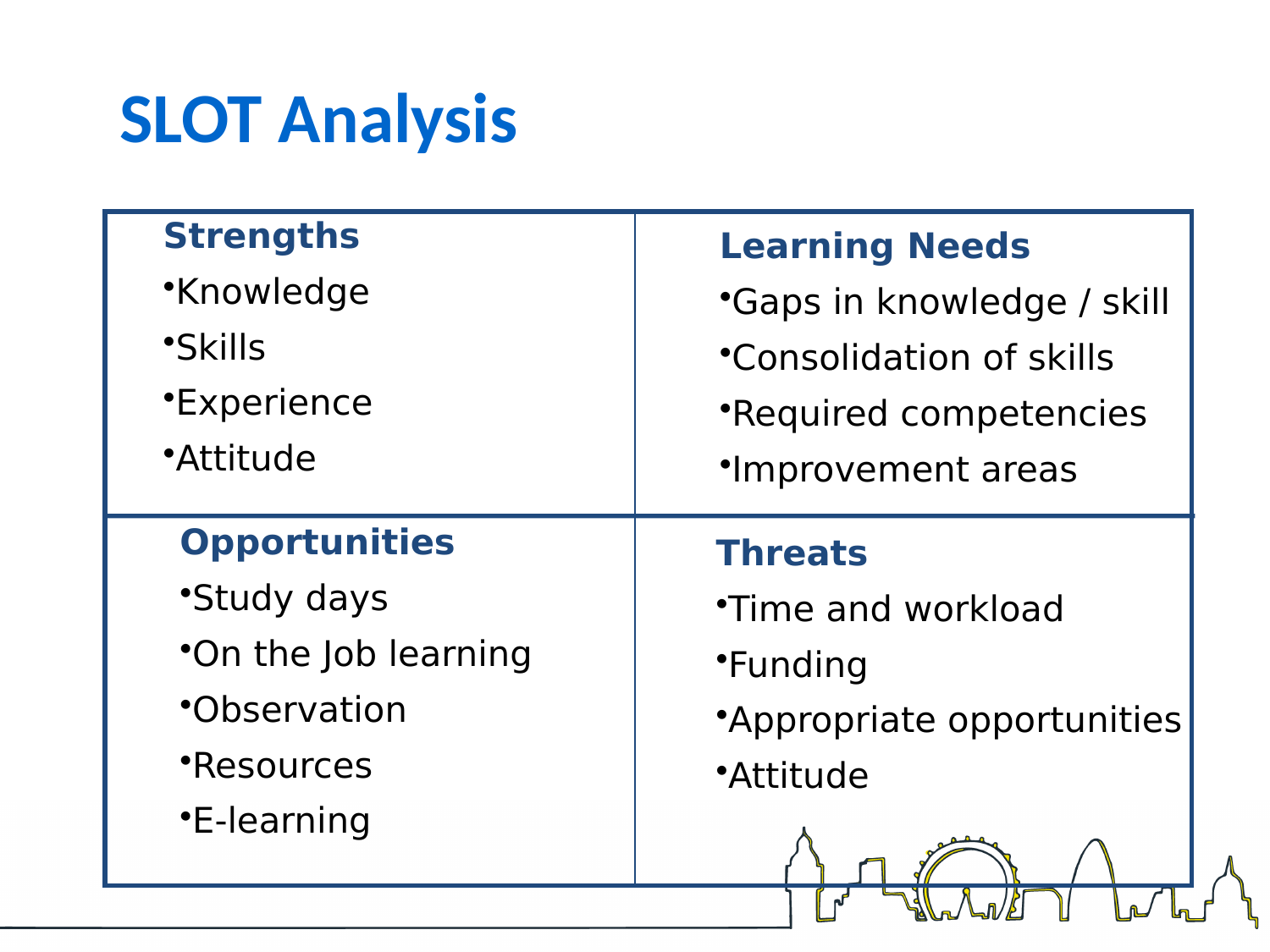

# SLOT Analysis

Strengths
Knowledge
Skills
Experience
Attitude
Learning Needs
Gaps in knowledge / skill
Consolidation of skills
Required competencies
Improvement areas

Opportunities
Study days
On the Job learning
Observation
Resources
E-learning
Threats
Time and workload
Funding
Appropriate opportunities
Attitude